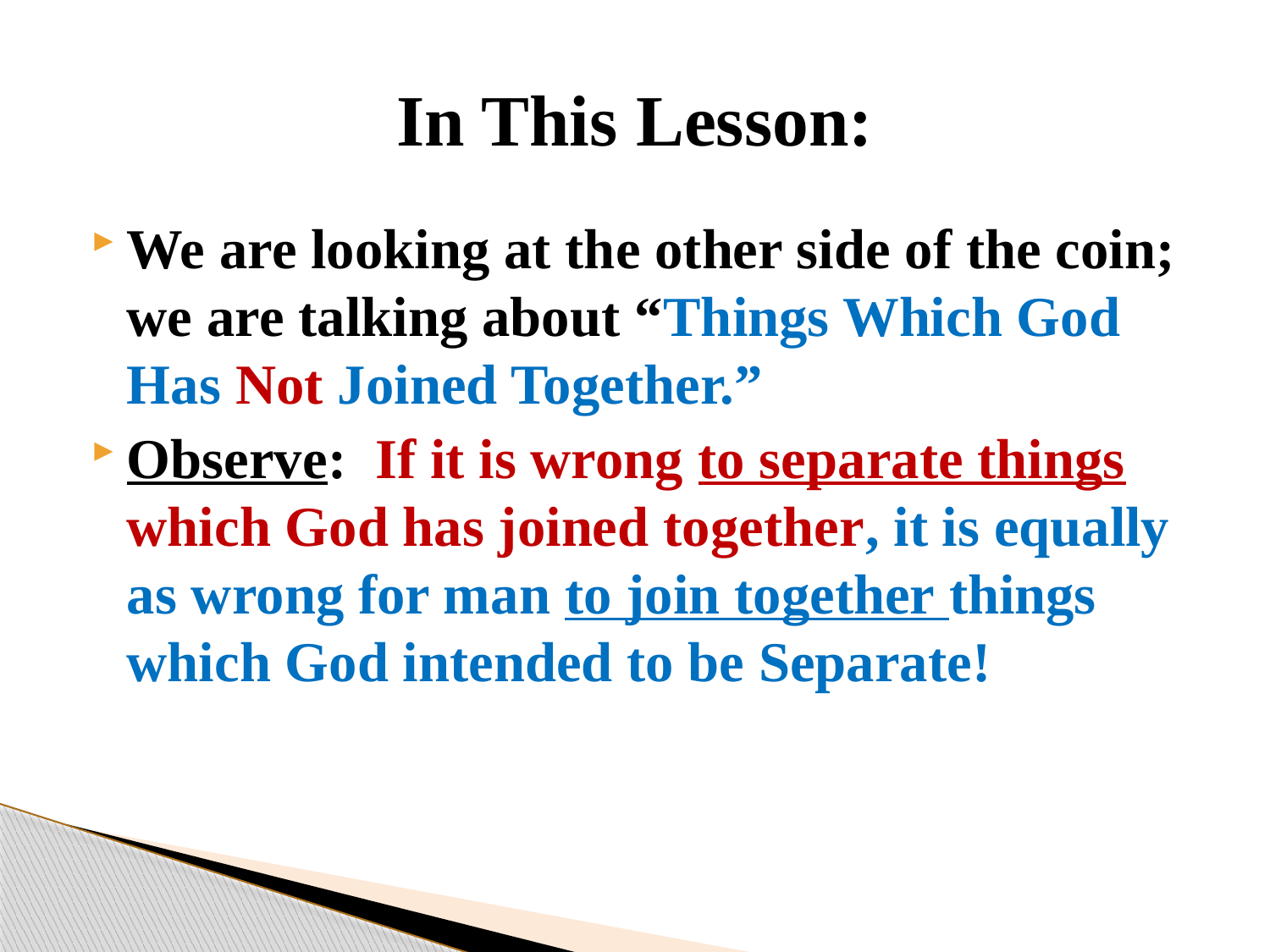

# In This Lesson:
We are looking at the other side of the coin; we are talking about “Things Which God Has Not Joined Together.”
Observe:  If it is wrong to separate things which God has joined together, it is equally as wrong for man to join together things which God intended to be Separate!